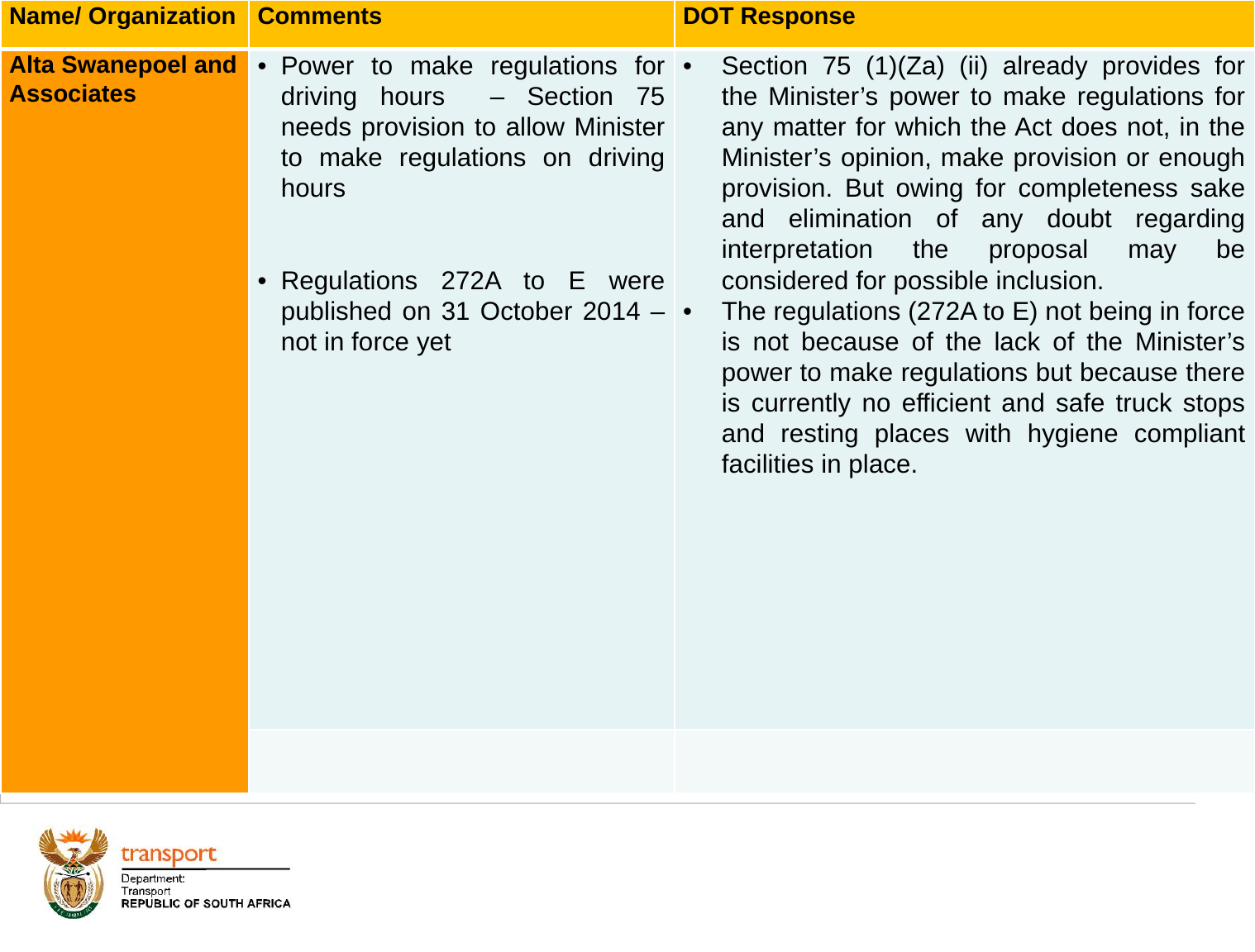

| Name/ Organization | Comments | DOT Response |
| --- | --- | --- |
| Alta Swanepoel and Associates | Power to make regulations for driving hours – Section 75 needs provision to allow Minister to make regulations on driving hours Regulations 272A to E were published on 31 October 2014 – not in force yet | Section 75 (1)(Za) (ii) already provides for the Minister’s power to make regulations for any matter for which the Act does not, in the Minister’s opinion, make provision or enough provision. But owing for completeness sake and elimination of any doubt regarding interpretation the proposal may be considered for possible inclusion. The regulations (272A to E) not being in force is not because of the lack of the Minister’s power to make regulations but because there is currently no efficient and safe truck stops and resting places with hygiene compliant facilities in place. |
|  |  |  |
# 1. Background
44